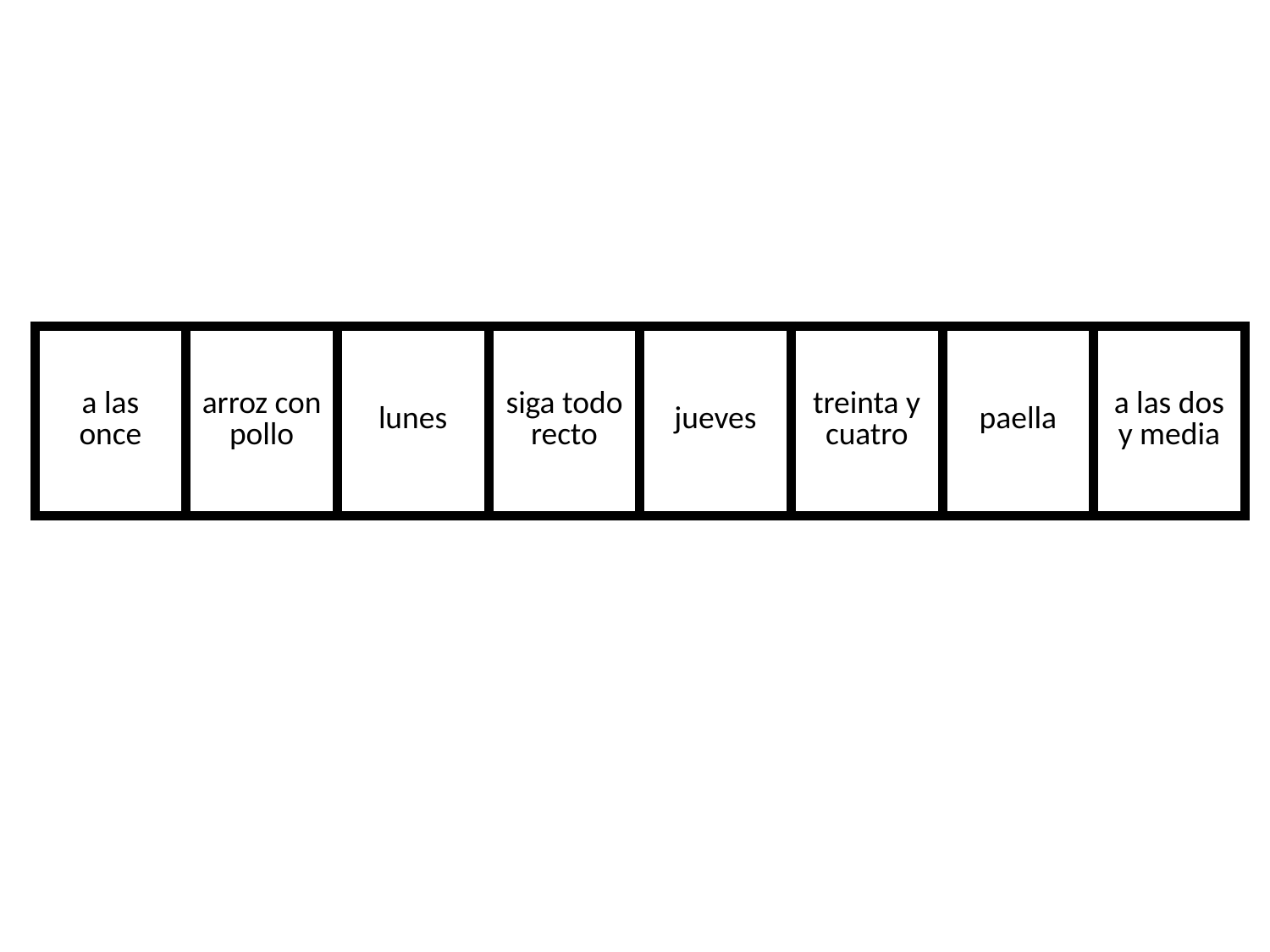

| a las once | arroz con pollo | lunes | siga todo recto | jueves | treinta y cuatro | paella | a las dos y media |
| --- | --- | --- | --- | --- | --- | --- | --- |